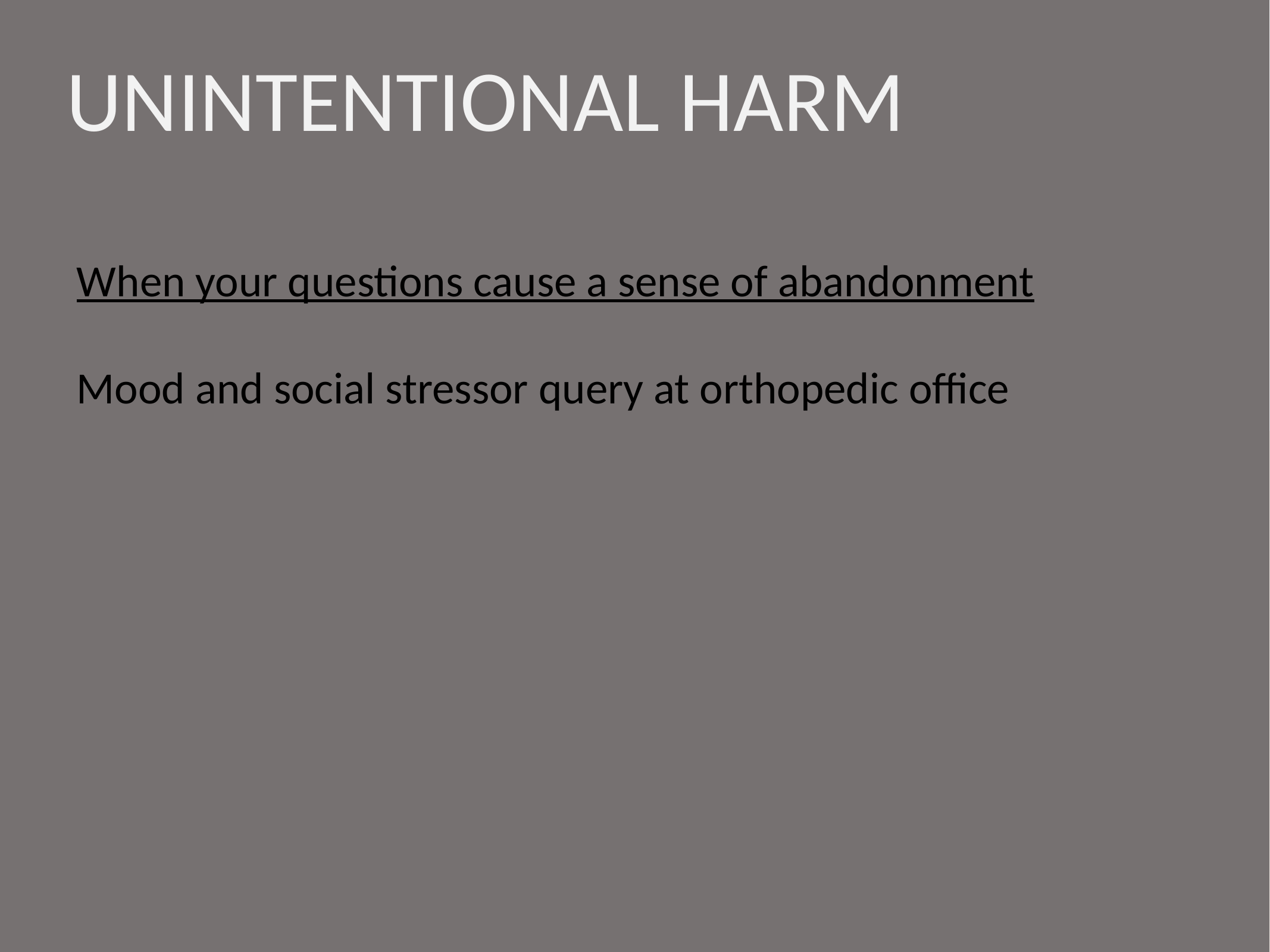

UNINTENTIONAL HARM
When your questions cause a sense of abandonment

Mood and social stressor query at orthopedic office

Heidi Miller, MD
Primary Care Physician
Family Care Health Centers
Seán Collins
Writer & Brand Strategist